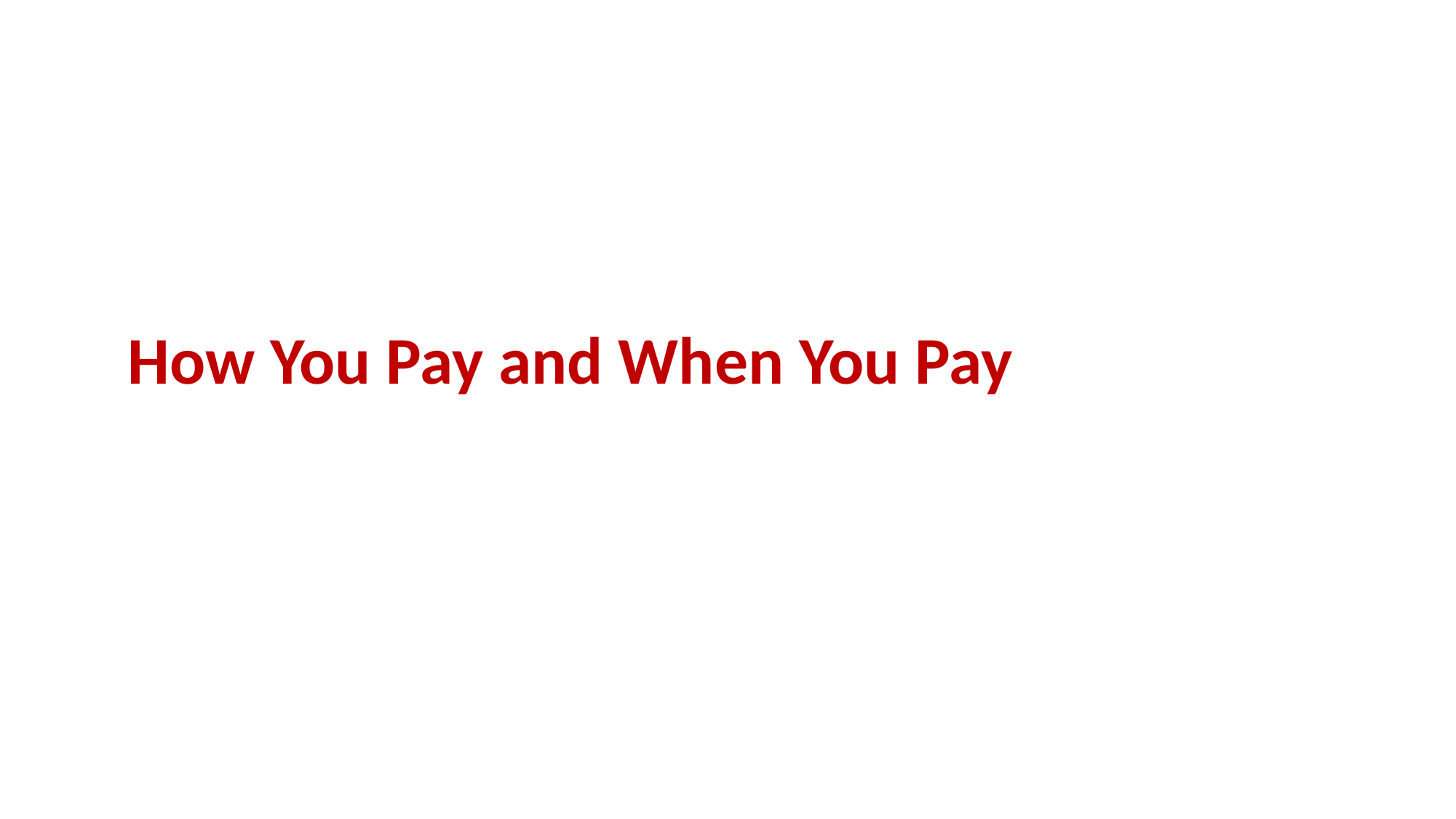

# How You Pay and When You Pay